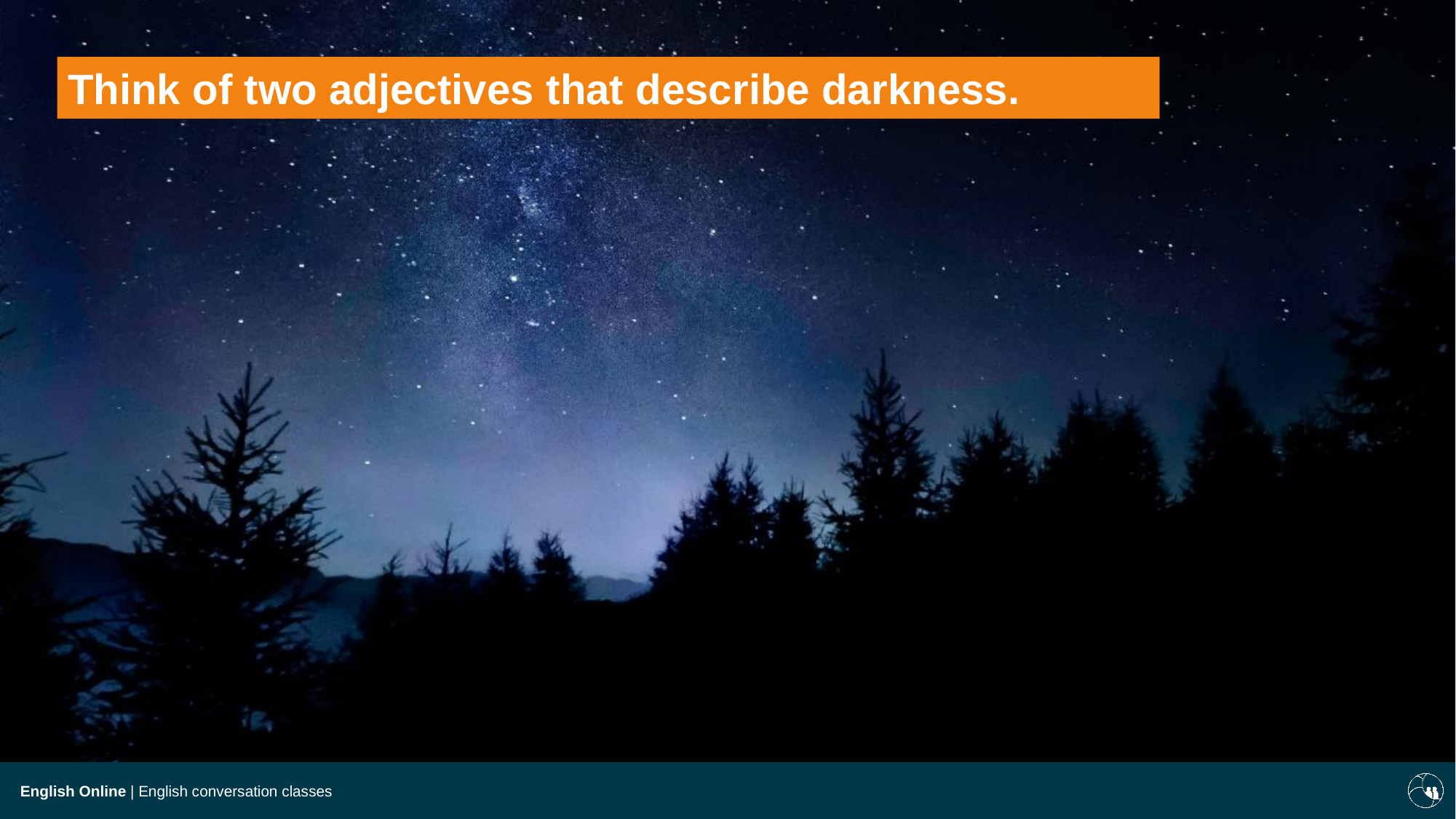

Think of two adjectives that describe darkness.